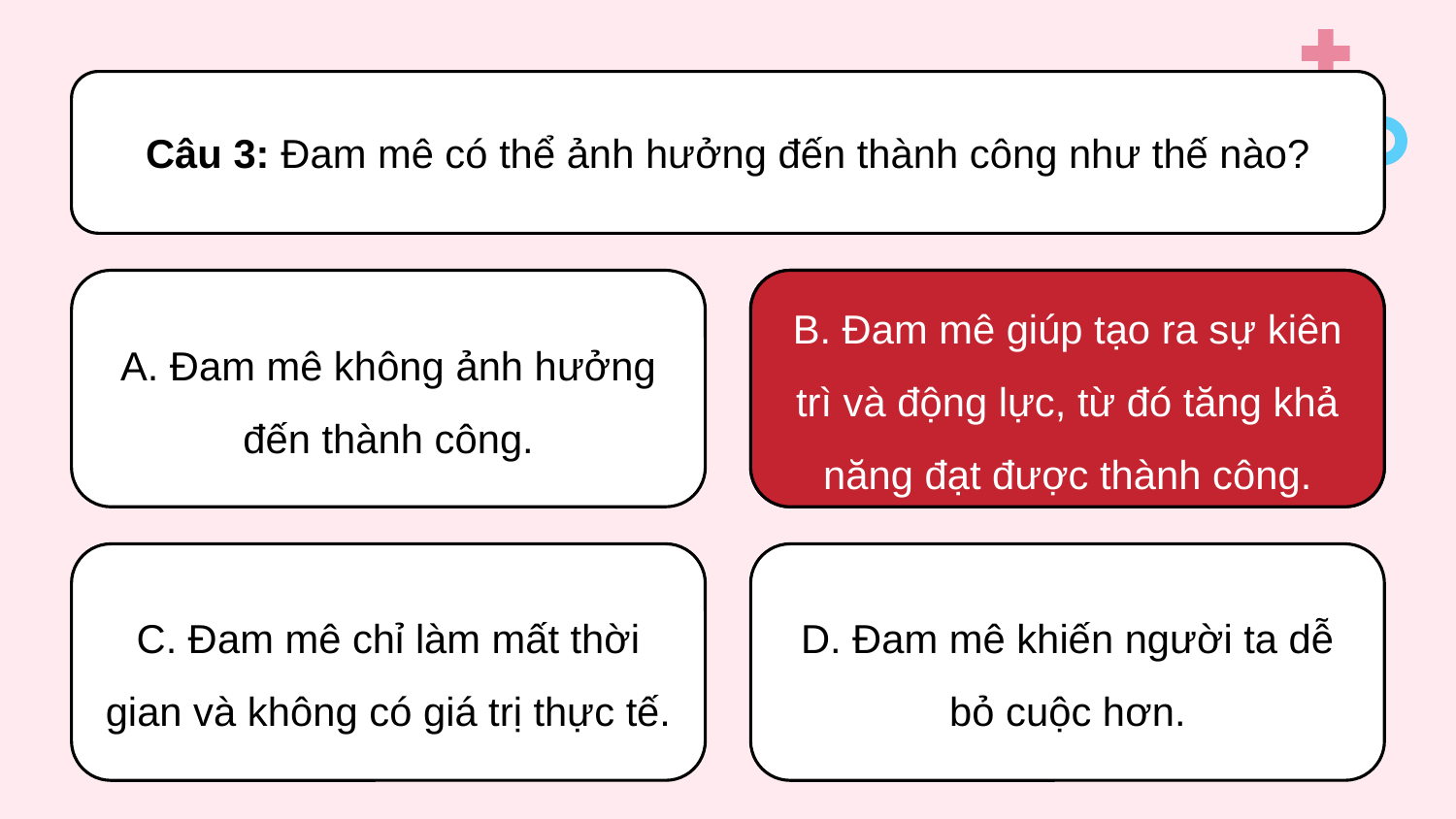

Câu 3: Đam mê có thể ảnh hưởng đến thành công như thế nào?
A. Đam mê không ảnh hưởng đến thành công.
B. Đam mê giúp tạo ra sự kiên trì và động lực, từ đó tăng khả năng đạt được thành công.
B. Đam mê giúp tạo ra sự kiên trì và động lực, từ đó tăng khả năng đạt được thành công.
C. Đam mê chỉ làm mất thời gian và không có giá trị thực tế.
D. Đam mê khiến người ta dễ bỏ cuộc hơn.